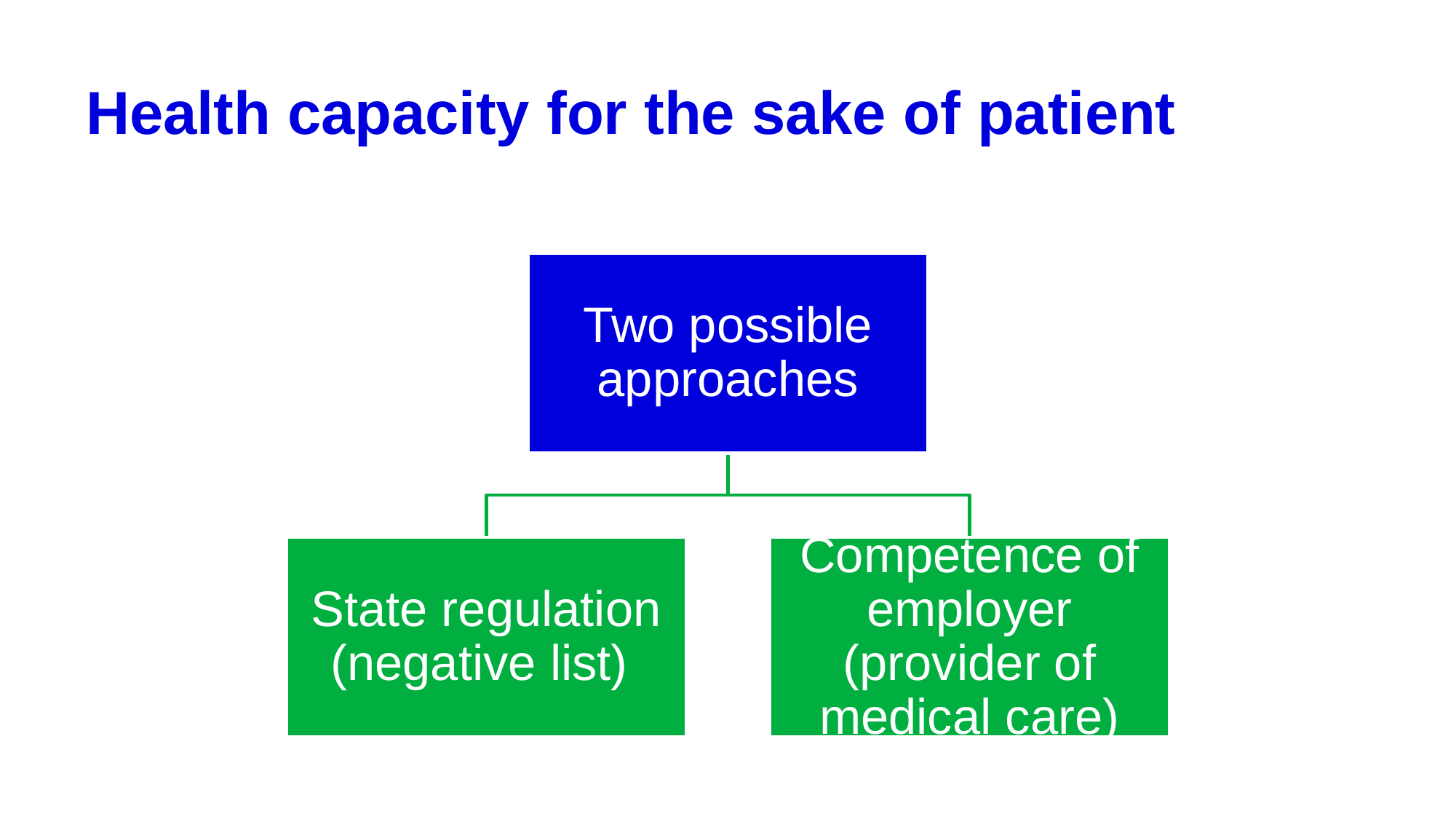

# Health capacity for the sake of patient
Two possible approaches
State regulation (negative list)
Competence of employer (provider of medical care)